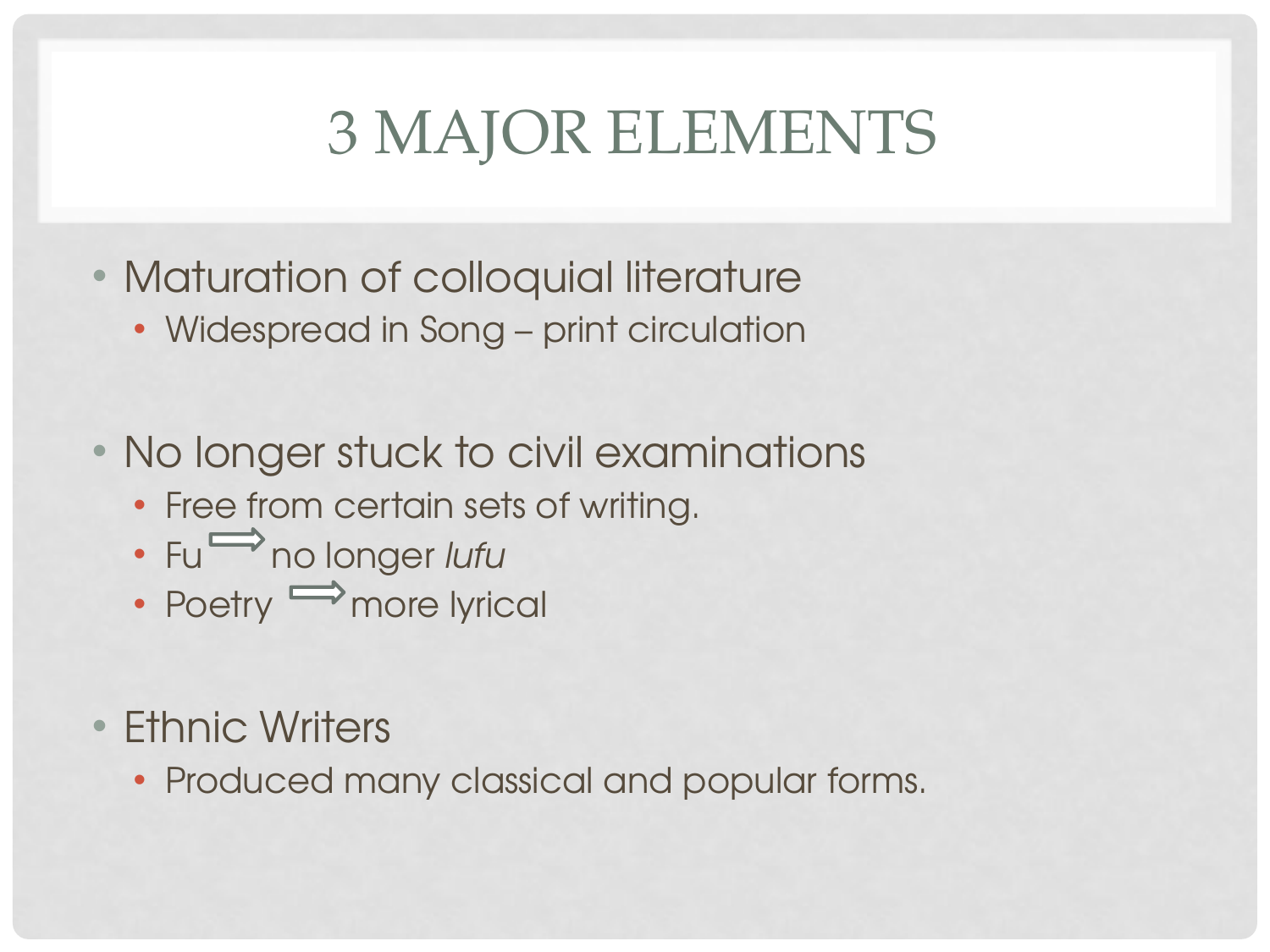

# 3 major elements
Maturation of colloquial literature
Widespread in Song – print circulation

No longer stuck to civil examinations
Free from certain sets of writing.
Fu       no longer lufu
Poetry        more lyrical

Ethnic Writers
Produced many classical and popular forms.